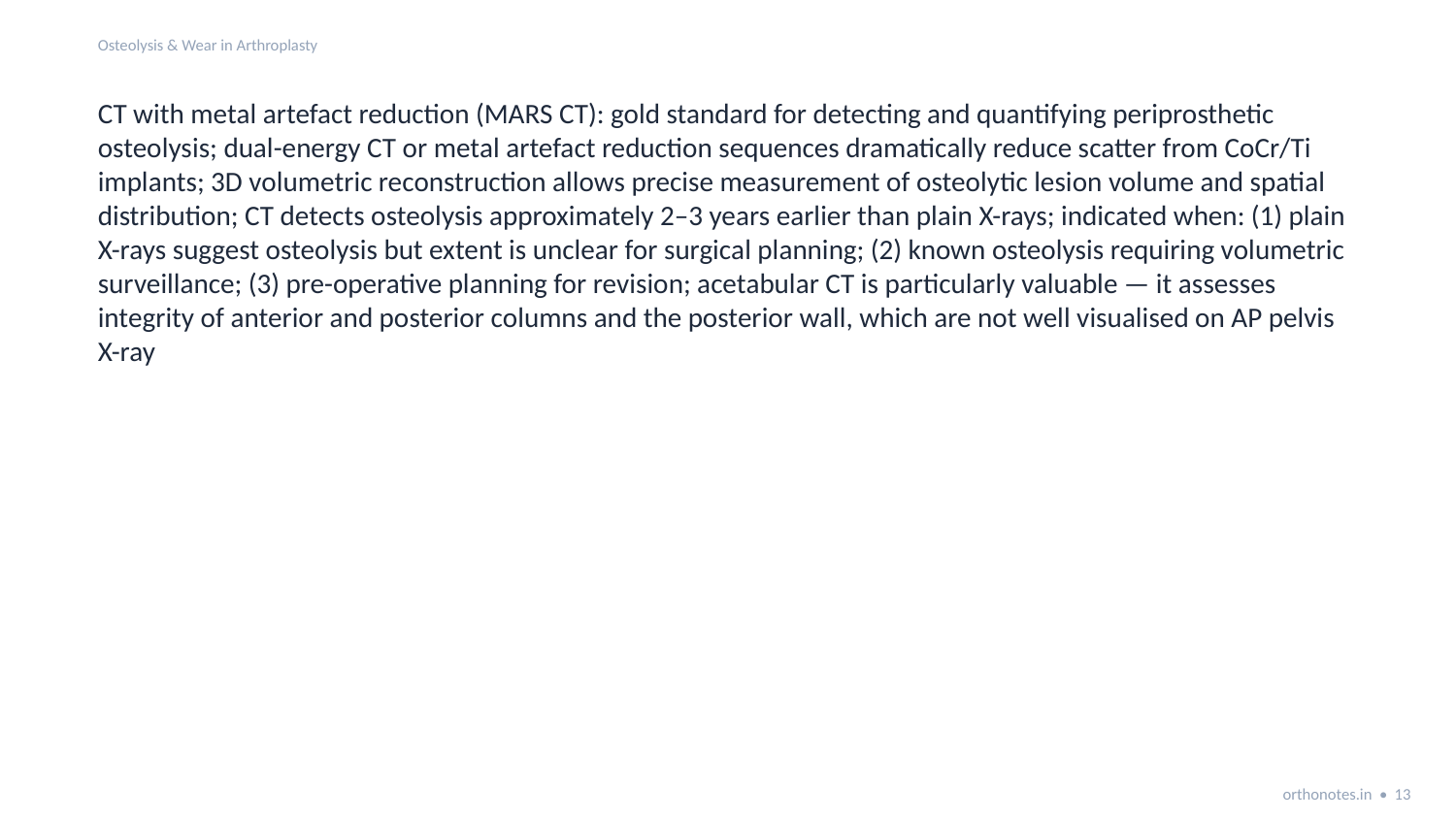

Osteolysis & Wear in Arthroplasty
CT with metal artefact reduction (MARS CT): gold standard for detecting and quantifying periprosthetic osteolysis; dual-energy CT or metal artefact reduction sequences dramatically reduce scatter from CoCr/Ti implants; 3D volumetric reconstruction allows precise measurement of osteolytic lesion volume and spatial distribution; CT detects osteolysis approximately 2–3 years earlier than plain X-rays; indicated when: (1) plain X-rays suggest osteolysis but extent is unclear for surgical planning; (2) known osteolysis requiring volumetric surveillance; (3) pre-operative planning for revision; acetabular CT is particularly valuable — it assesses integrity of anterior and posterior columns and the posterior wall, which are not well visualised on AP pelvis X-ray
orthonotes.in  •  13